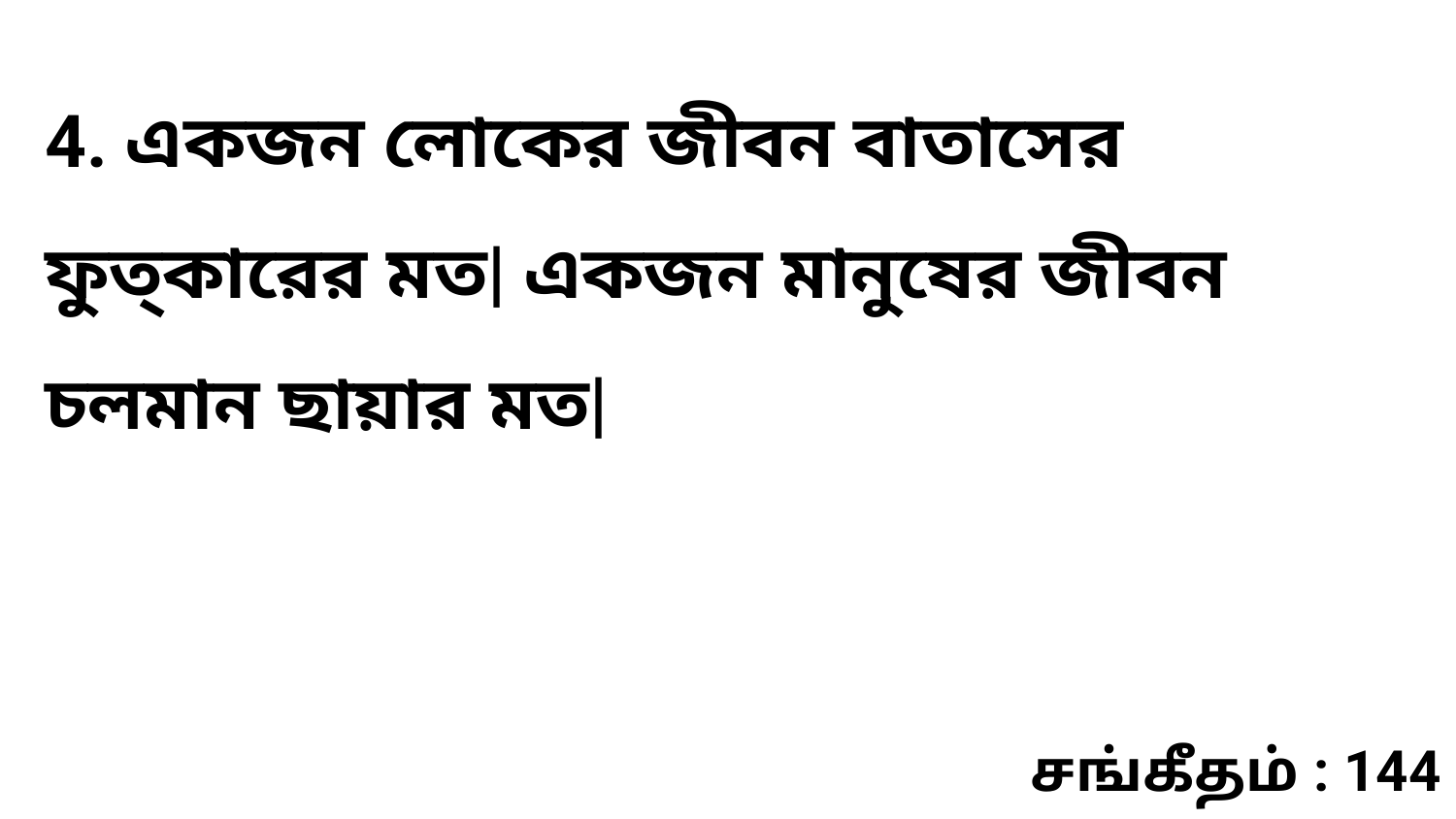

4. একজন লোকের জীবন বাতাসের ফুত্‌কারের মত| একজন মানুষের জীবন চলমান ছায়ার মত|
சங்கீதம் : 144